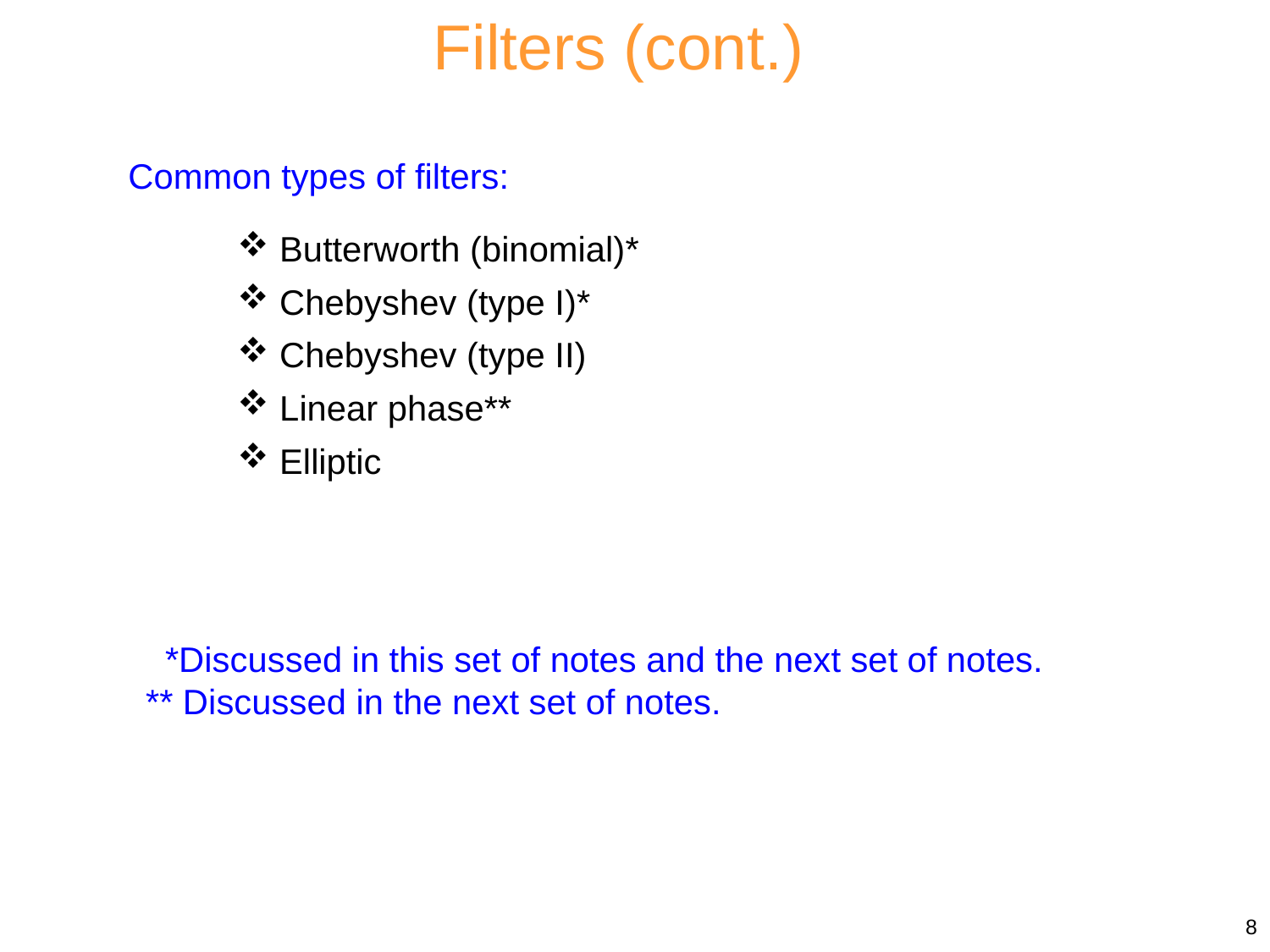

Filters (cont.)
Common types of filters:
 Butterworth (binomial)*
 Chebyshev (type I)*
 Chebyshev (type II)
 Linear phase**
 Elliptic
  *Discussed in this set of notes and the next set of notes.
** Discussed in the next set of notes.
8